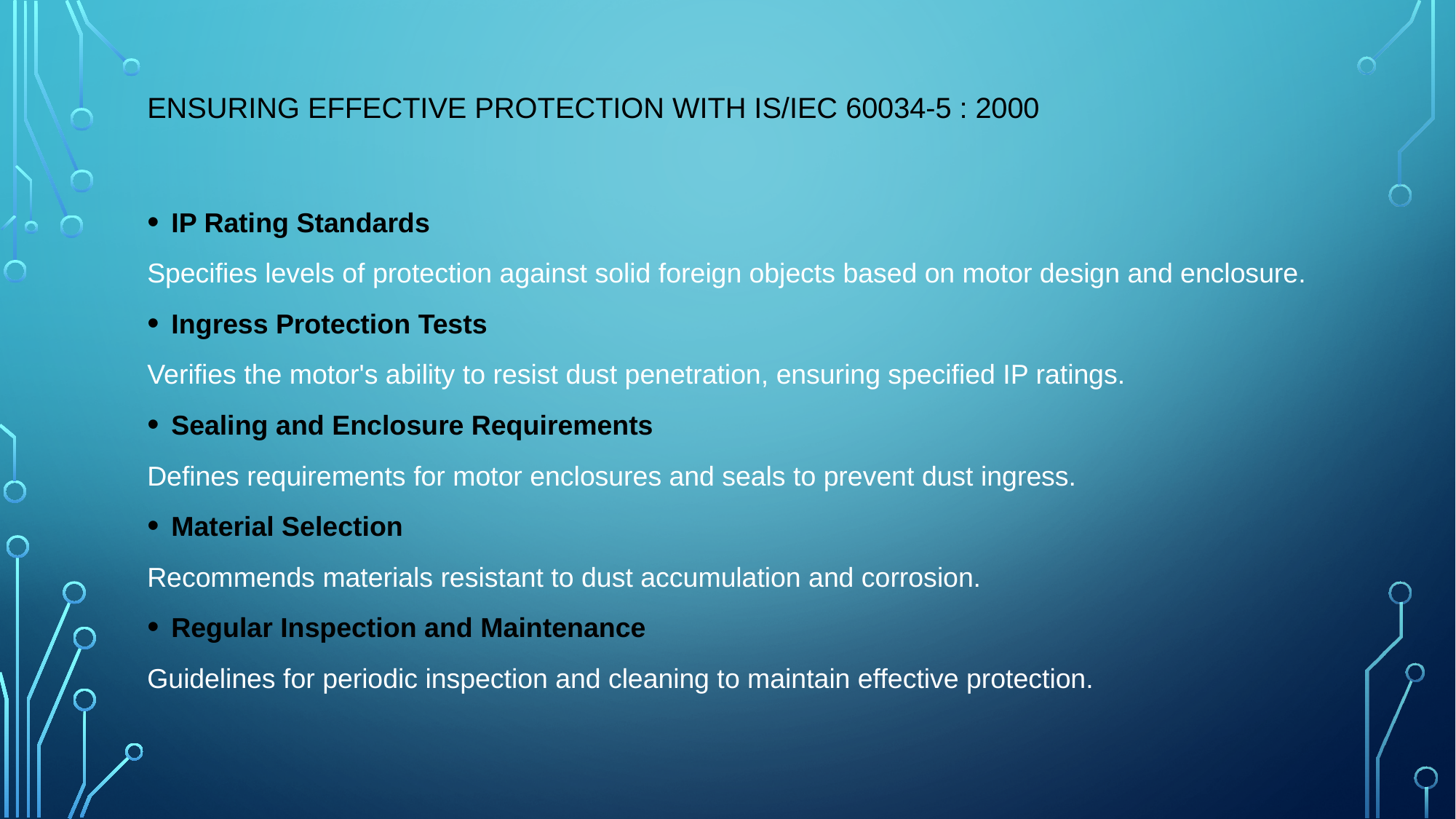

# Ensuring Effective Protection with IS/IEC 60034-5 : 2000
IP Rating Standards
Specifies levels of protection against solid foreign objects based on motor design and enclosure.
Ingress Protection Tests
Verifies the motor's ability to resist dust penetration, ensuring specified IP ratings.
Sealing and Enclosure Requirements
Defines requirements for motor enclosures and seals to prevent dust ingress.
Material Selection
Recommends materials resistant to dust accumulation and corrosion.
Regular Inspection and Maintenance
Guidelines for periodic inspection and cleaning to maintain effective protection.